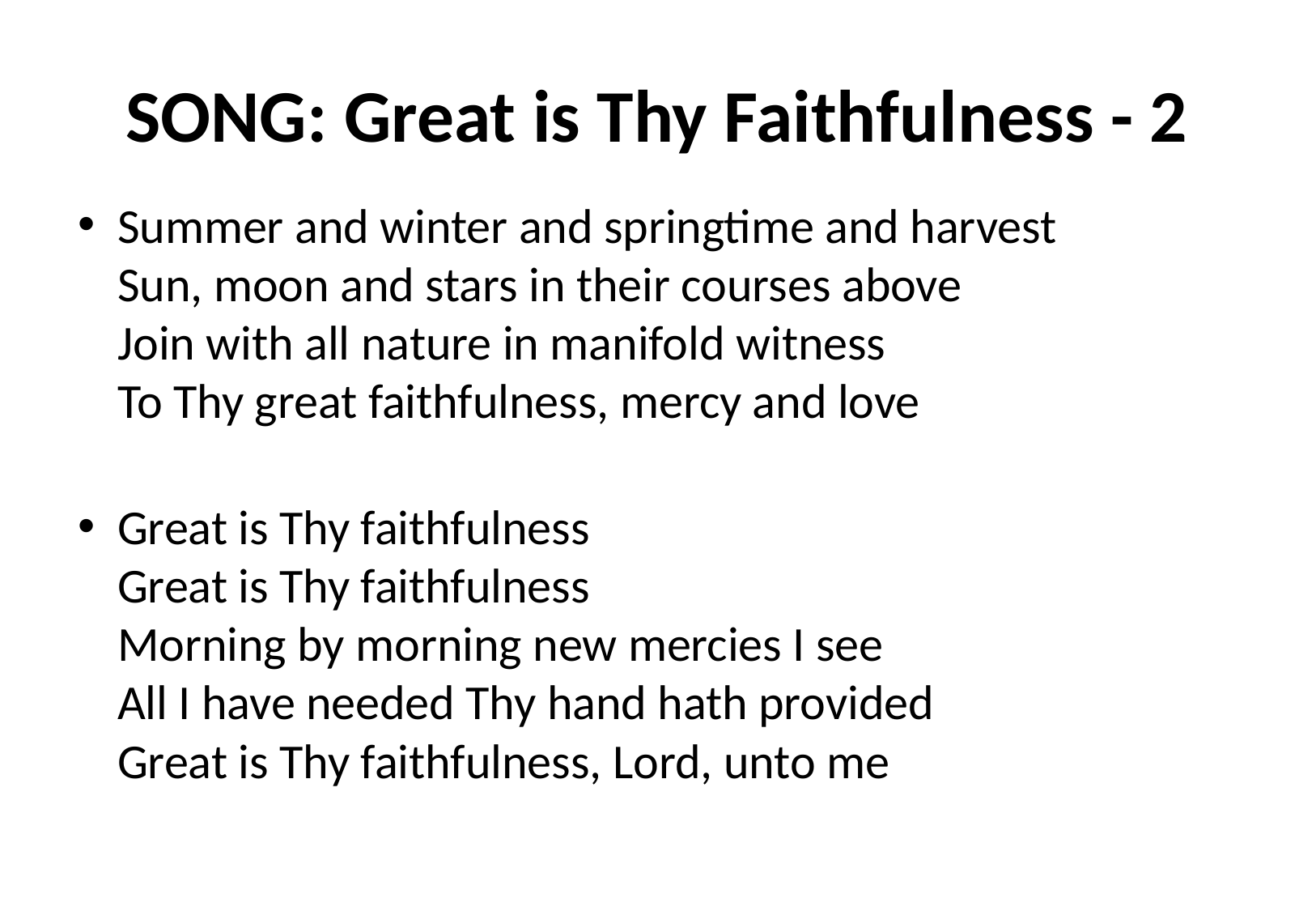

# SONG: Great is Thy Faithfulness - 2
Summer and winter and springtime and harvest
Sun, moon and stars in their courses above
Join with all nature in manifold witness
To Thy great faithfulness, mercy and love
Great is Thy faithfulness
Great is Thy faithfulness
Morning by morning new mercies I see
All I have needed Thy hand hath provided
Great is Thy faithfulness, Lord, unto me